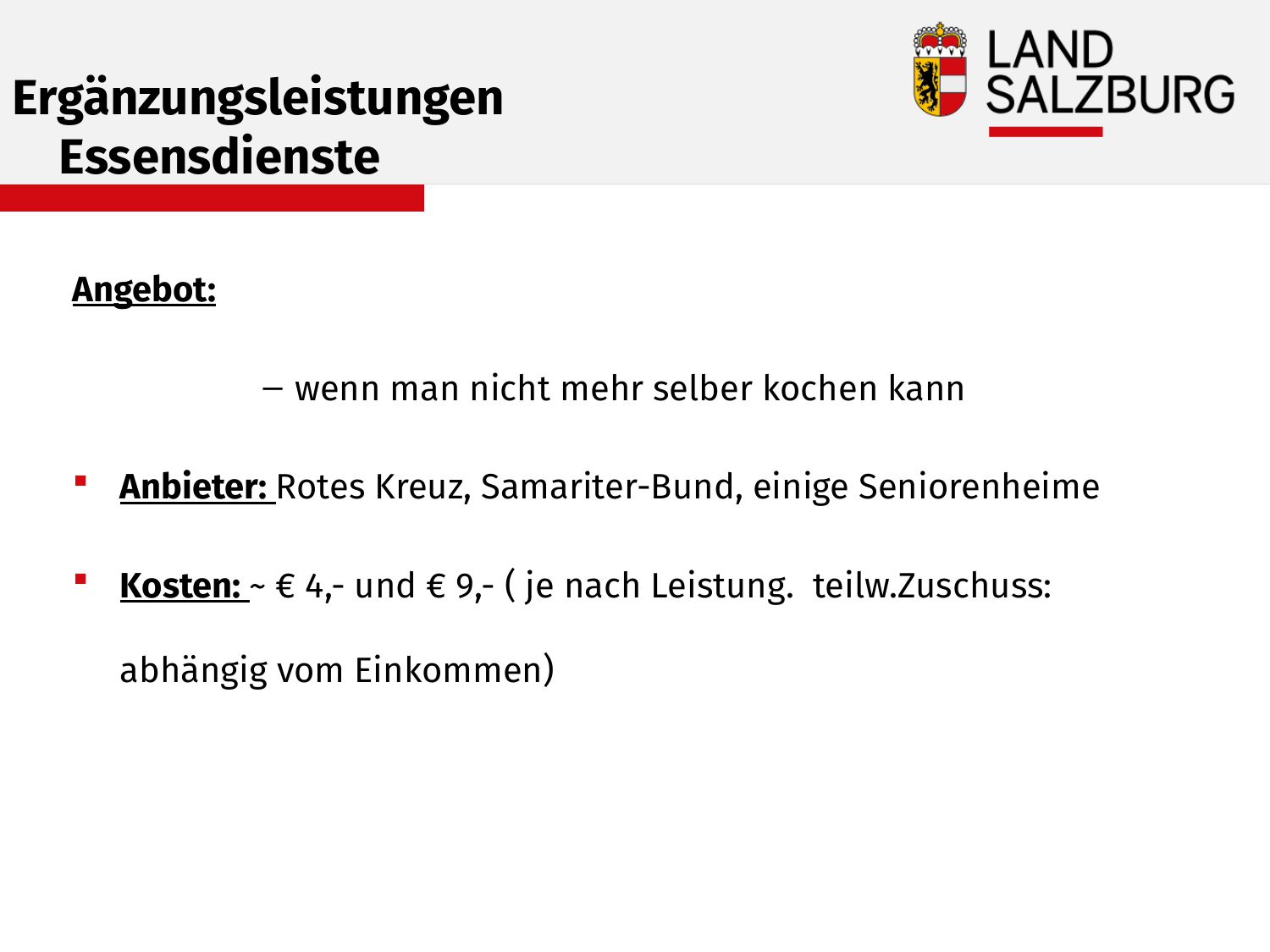

# Ergänzungsleistungen Essensdienste

Angebot:

wenn man nicht mehr selber kochen kann

Anbieter: Rotes Kreuz, Samariter-Bund, einige Seniorenheime

Kosten: ~ € 4,- und € 9,- ( je nach Leistung.  teilw.Zuschuss: 									abhängig vom Einkommen)